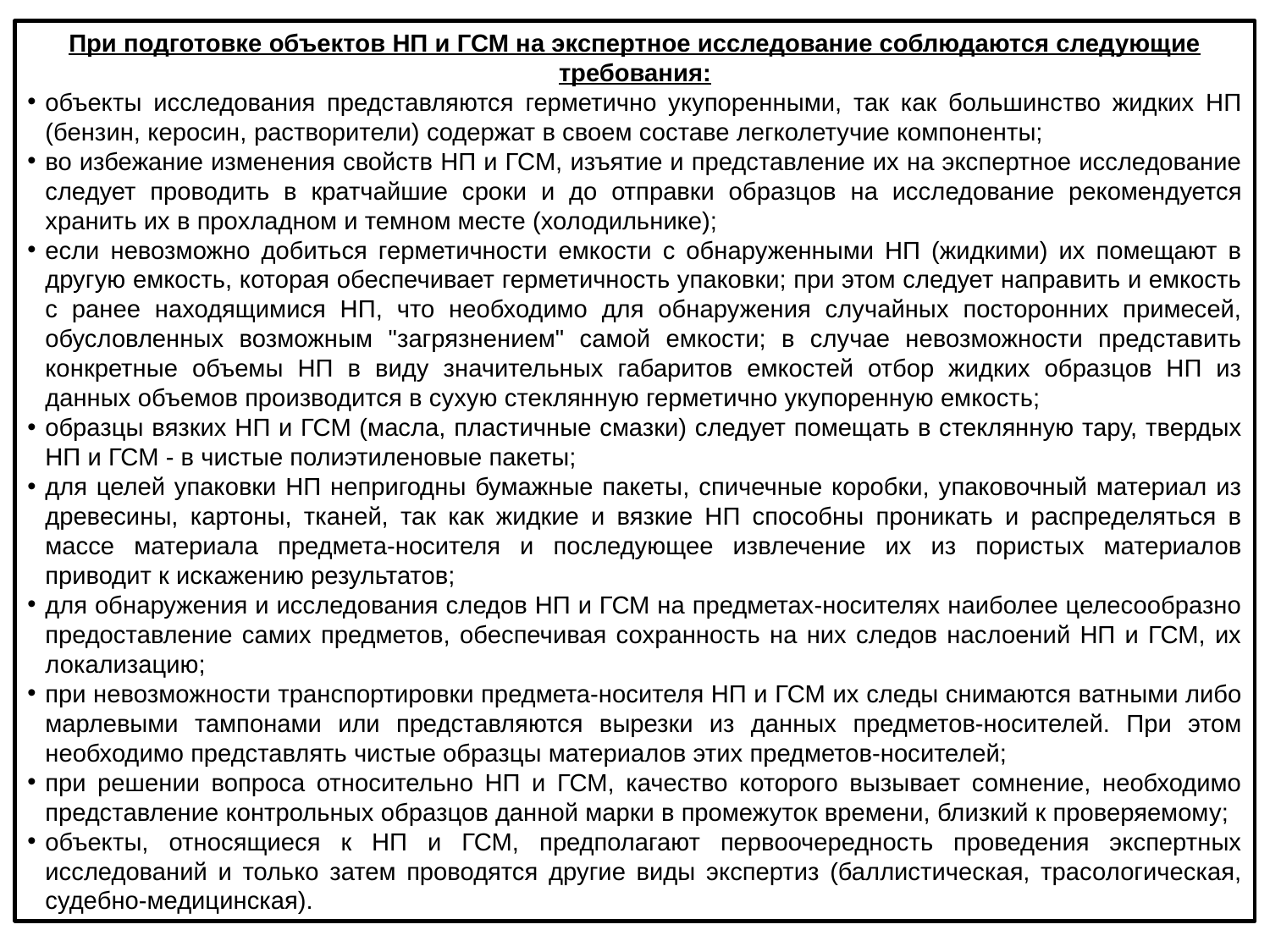

При подготовке объектов НП и ГСМ на экспертное исследование соблюдаются следующие требования:
объекты исследования представляются герметично укупоренными, так как большинство жидких НП (бензин, керосин, растворители) содержат в своем составе легколетучие компоненты;
во избежание изменения свойств НП и ГСМ, изъятие и представление их на экспертное исследование следует проводить в кратчайшие сроки и до отправки образцов на исследование рекомендуется хранить их в прохладном и темном месте (холодильнике);
если невозможно добиться герметичности емкости с обнаруженными НП (жидкими) их помещают в другую емкость, которая обеспечивает герметичность упаковки; при этом следует направить и емкость с ранее находящимися НП, что необходимо для обнаружения случайных посторонних примесей, обусловленных возможным "загрязнением" самой емкости; в случае невозможности представить конкретные объемы НП в виду значительных габаритов емкостей отбор жидких образцов НП из данных объемов производится в сухую стеклянную герметично укупоренную емкость;
образцы вязких НП и ГСМ (масла, пластичные смазки) следует помещать в стеклянную тару, твердых НП и ГСМ - в чистые полиэтиленовые пакеты;
для целей упаковки НП непригодны бумажные пакеты, спичечные коробки, упаковочный материал из древесины, картоны, тканей, так как жидкие и вязкие НП способны проникать и распределяться в массе материала предмета-носителя и последующее извлечение их из пористых материалов приводит к искажению результатов;
для обнаружения и исследования следов НП и ГСМ на предметах-носителях наиболее целесообразно предоставление самих предметов, обеспечивая сохранность на них следов наслоений НП и ГСМ, их локализацию;
при невозможности транспортировки предмета-носителя НП и ГСМ их следы снимаются ватными либо марлевыми тампонами или представляются вырезки из данных предметов-носителей. При этом необходимо представлять чистые образцы материалов этих предметов-носителей;
при решении вопроса относительно НП и ГСМ, качество которого вызывает сомнение, необходимо представление контрольных образцов данной марки в промежуток времени, близкий к проверяемому;
объекты, относящиеся к НП и ГСМ, предполагают первоочередность проведения экспертных исследований и только затем проводятся другие виды экспертиз (баллистическая, трасологическая, судебно-медицинская).